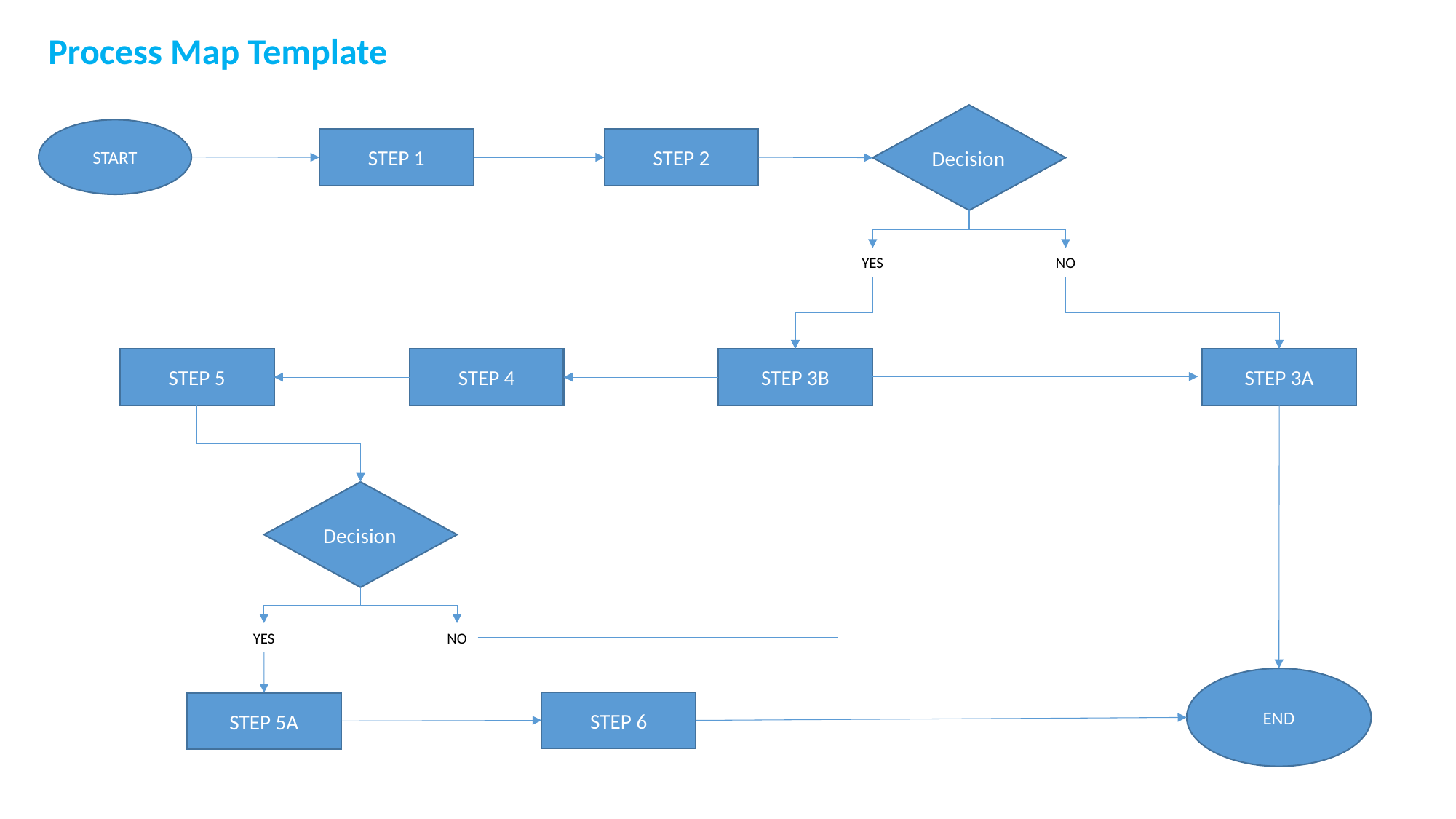

Process Map Template
Decision
START
STEP 2
STEP 1
YES
NO
STEP 3A
STEP 5
STEP 4
STEP 3B
Decision
YES
NO
END
STEP 6
STEP 5A